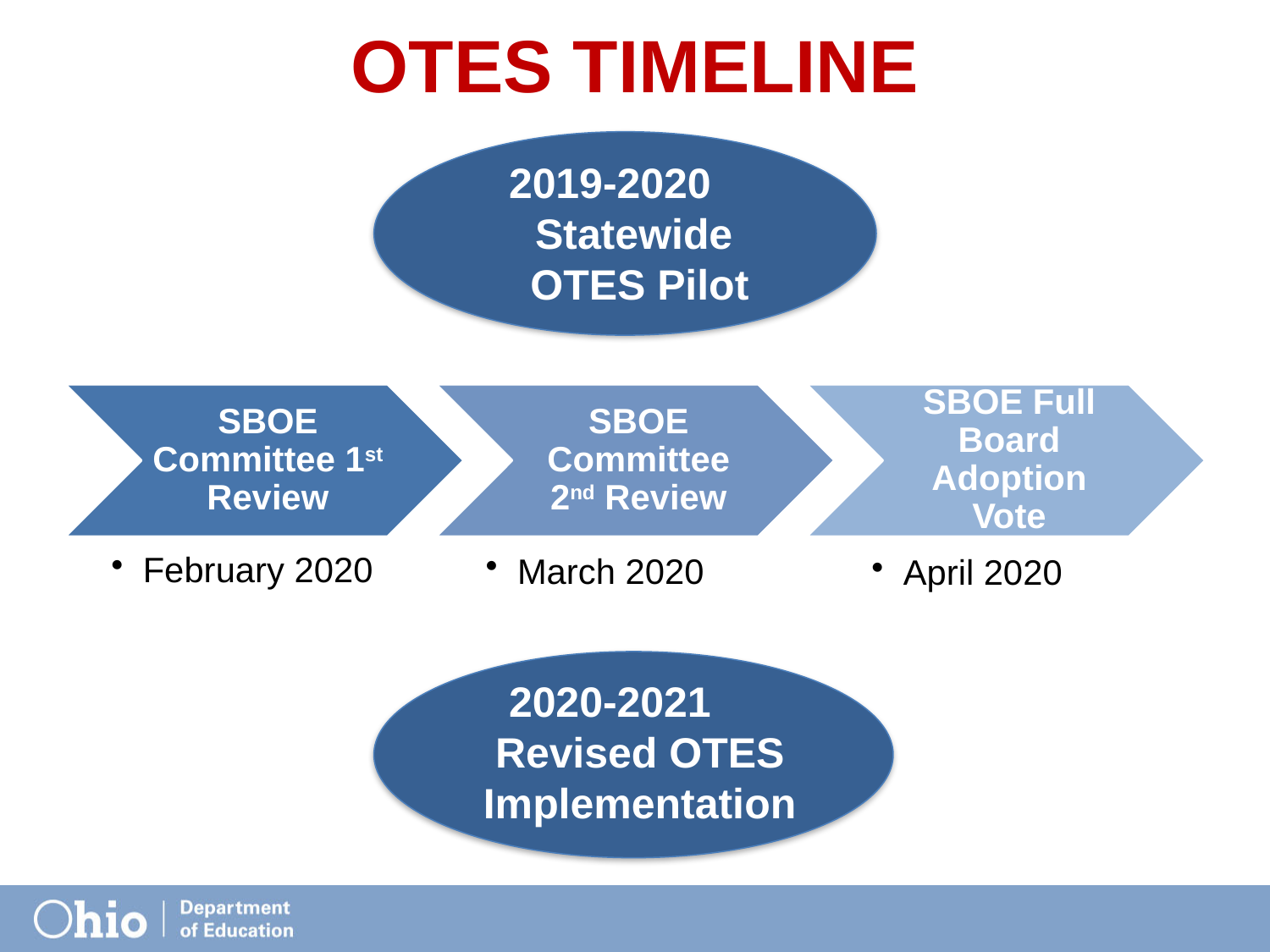

# OTES Timeline

2019-2020
Statewide
OTES Pilot
SBOE Committee 1st Review
February 2020
SBOE Committee 2nd Review
March 2020
SBOE Full Board Adoption Vote
April 2020

2020-2021
Revised OTES Implementation